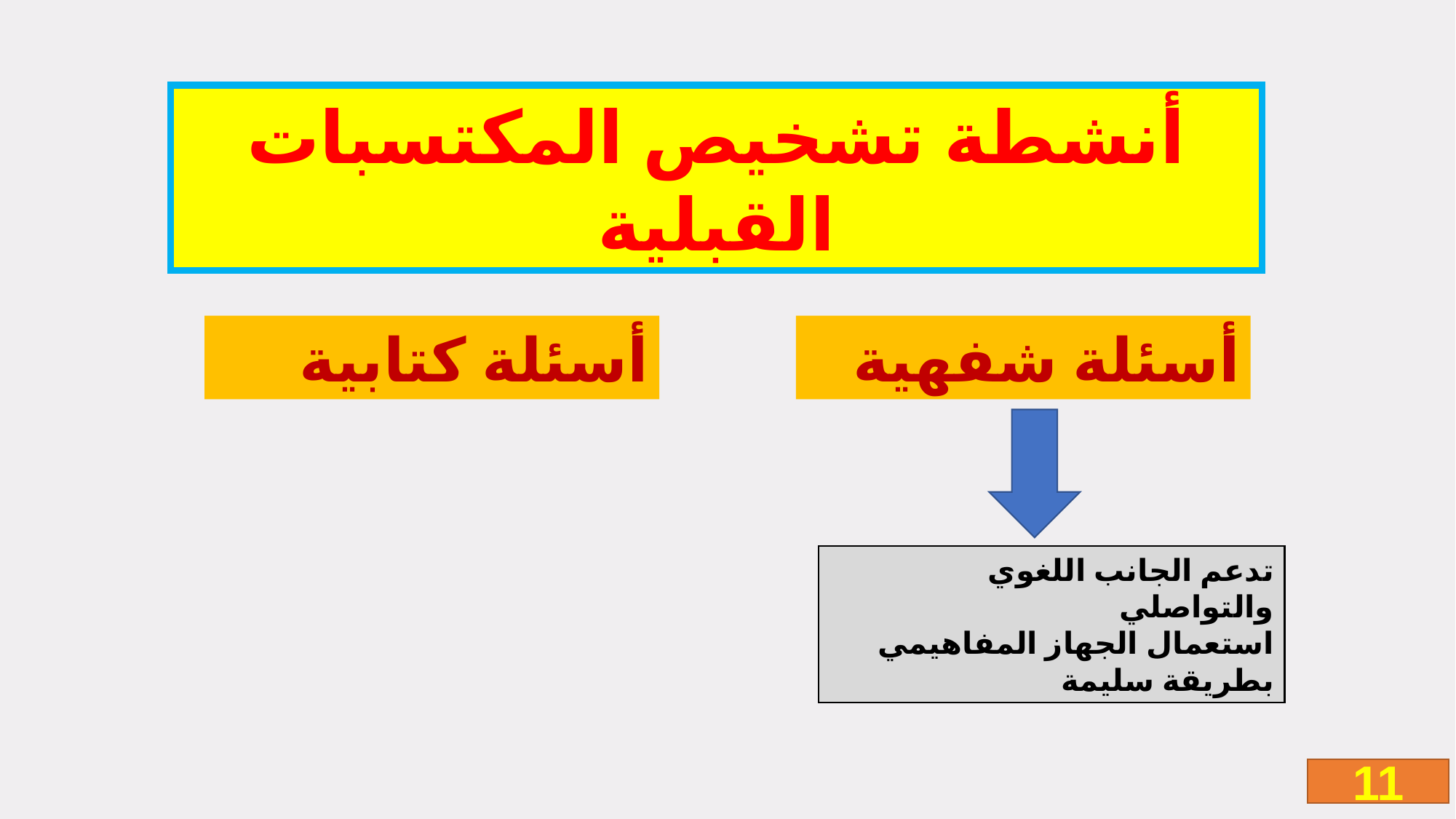

أنشطة تشخيص المكتسبات القبلية
أسئلة كتابية
أسئلة شفهية

تدعم الجانب اللغوي والتواصلي
استعمال الجهاز المفاهيمي بطريقة سليمة
11